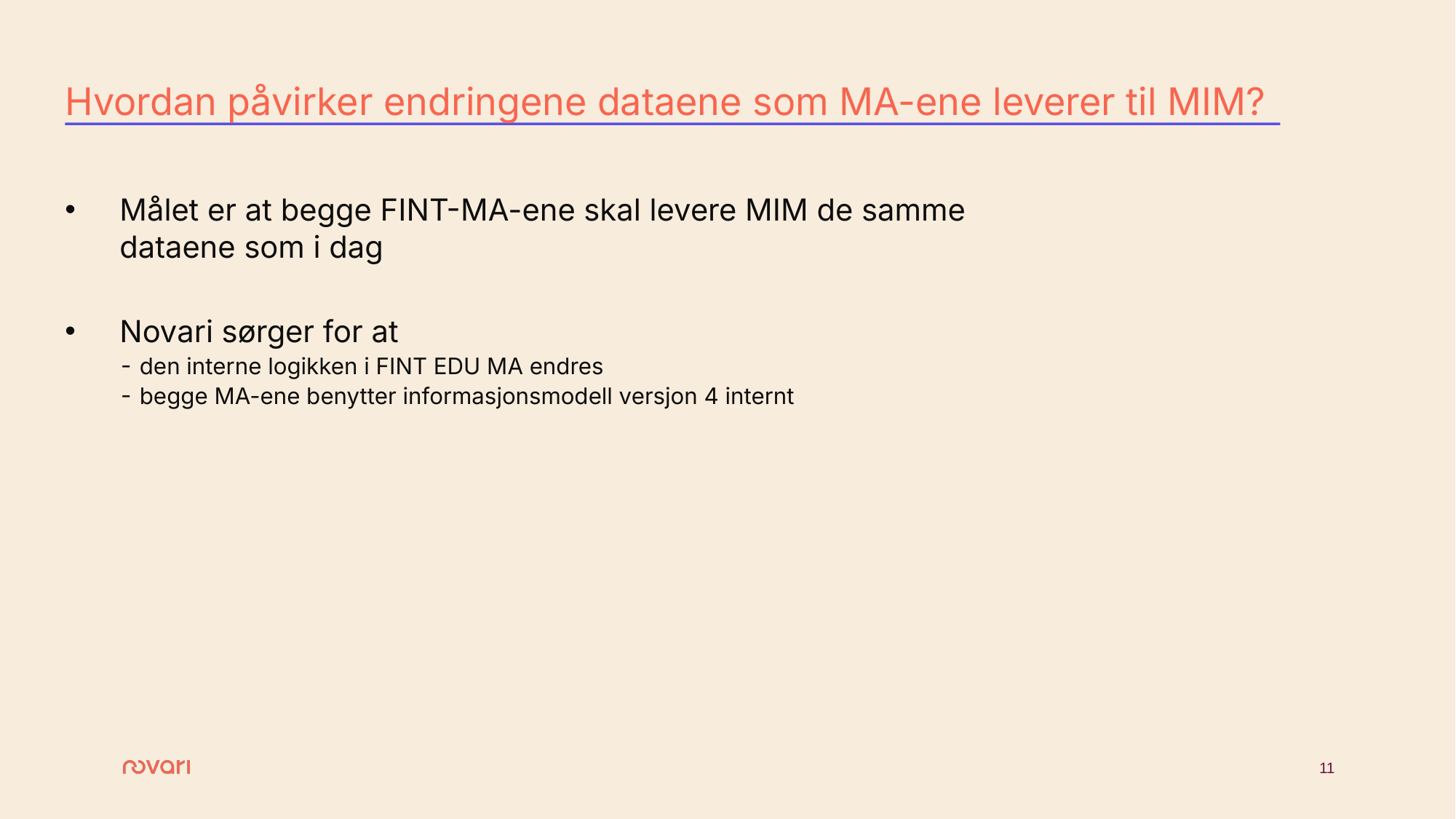

# Hvordan påvirker endringene dataene som MA-ene leverer til MIM?
Målet er at begge FINT-MA-ene skal levere MIM de samme dataene som i dag

Novari sørger for at
den interne logikken i FINT EDU MA endres
begge MA-ene benytter informasjonsmodell versjon 4 internt

11